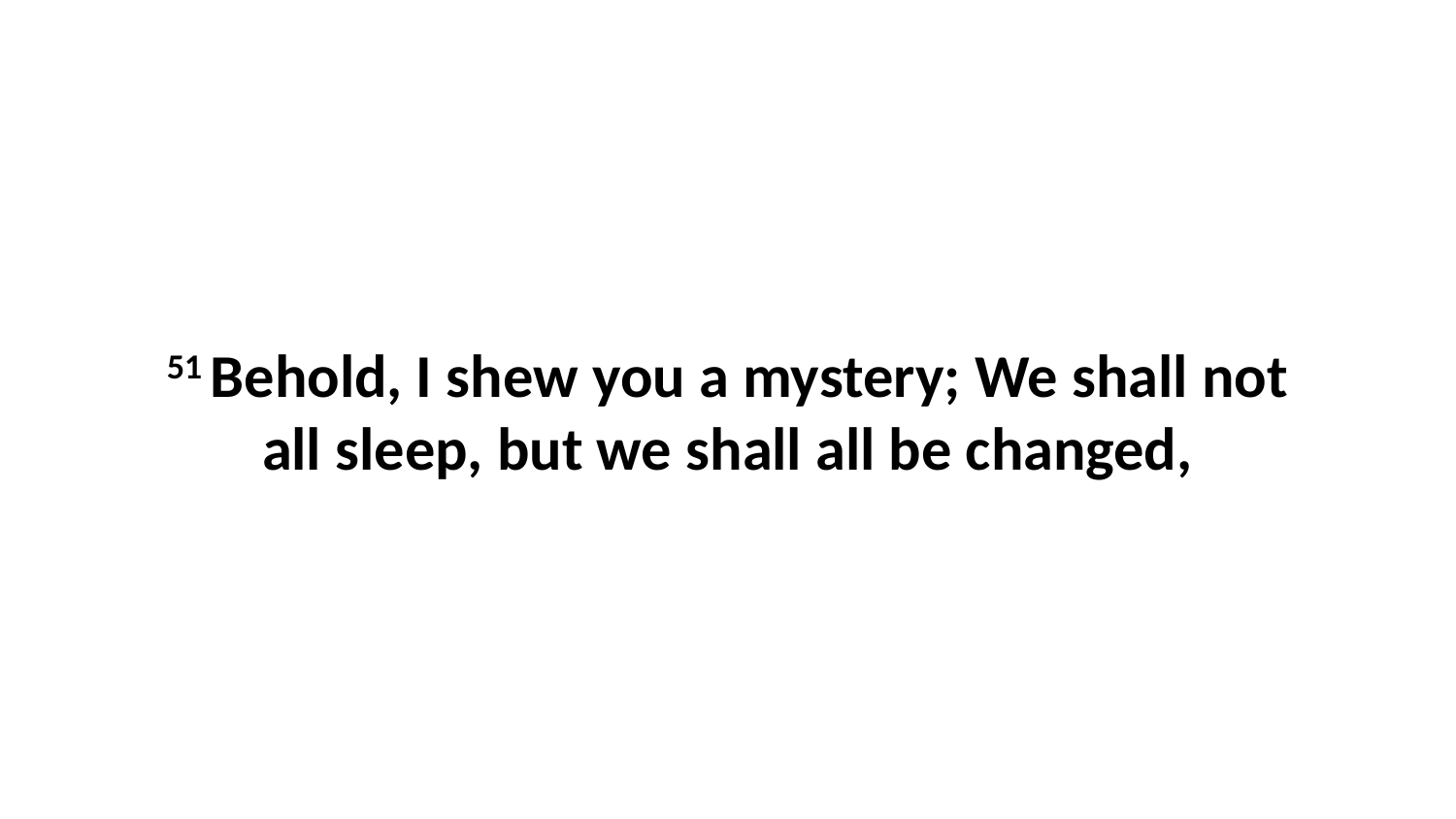

51 Behold, I shew you a mystery; We shall not all sleep, but we shall all be changed,